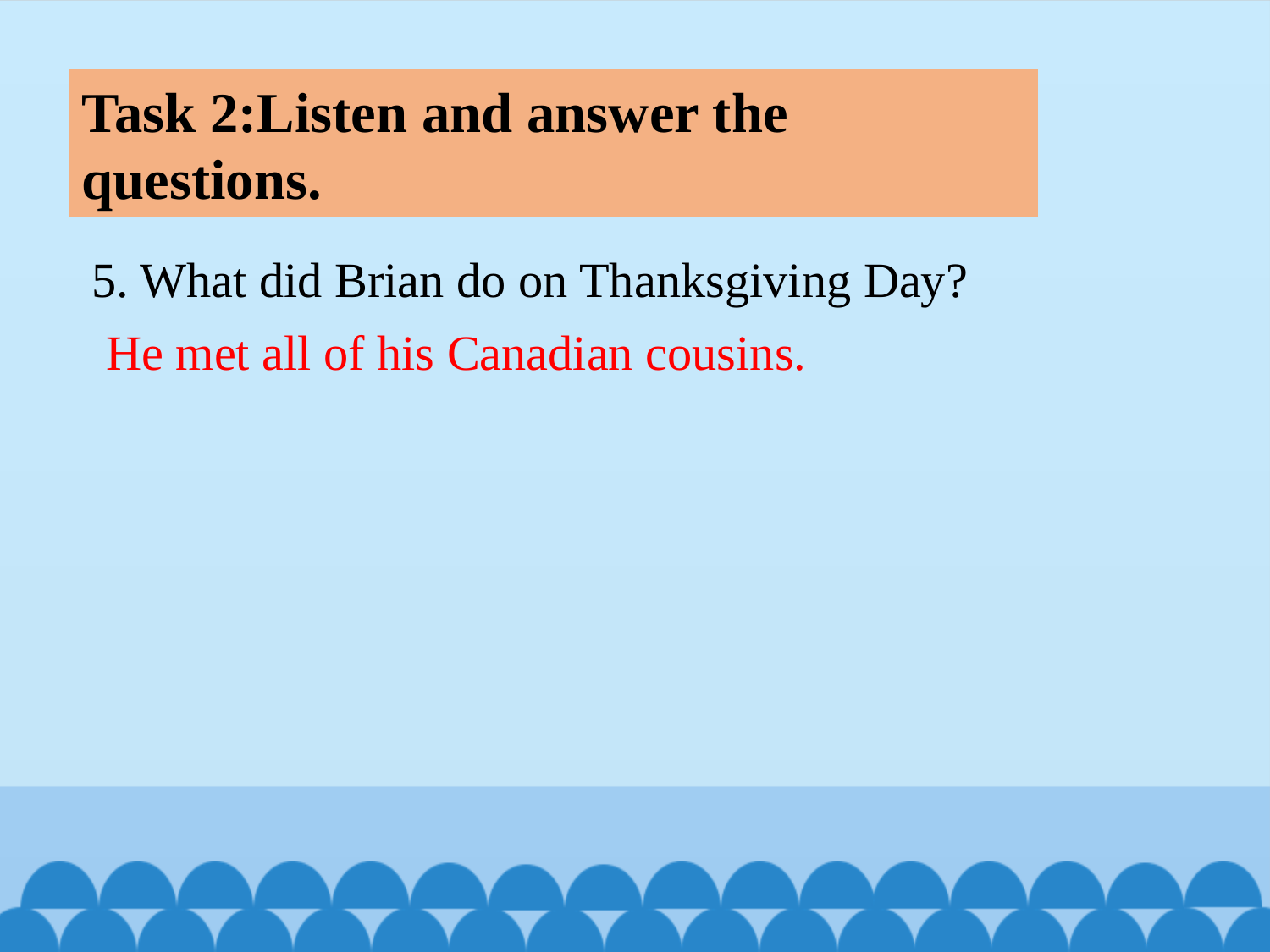

Task 2:Listen and answer the questions.
5. What did Brian do on Thanksgiving Day?
He met all of his Canadian cousins.